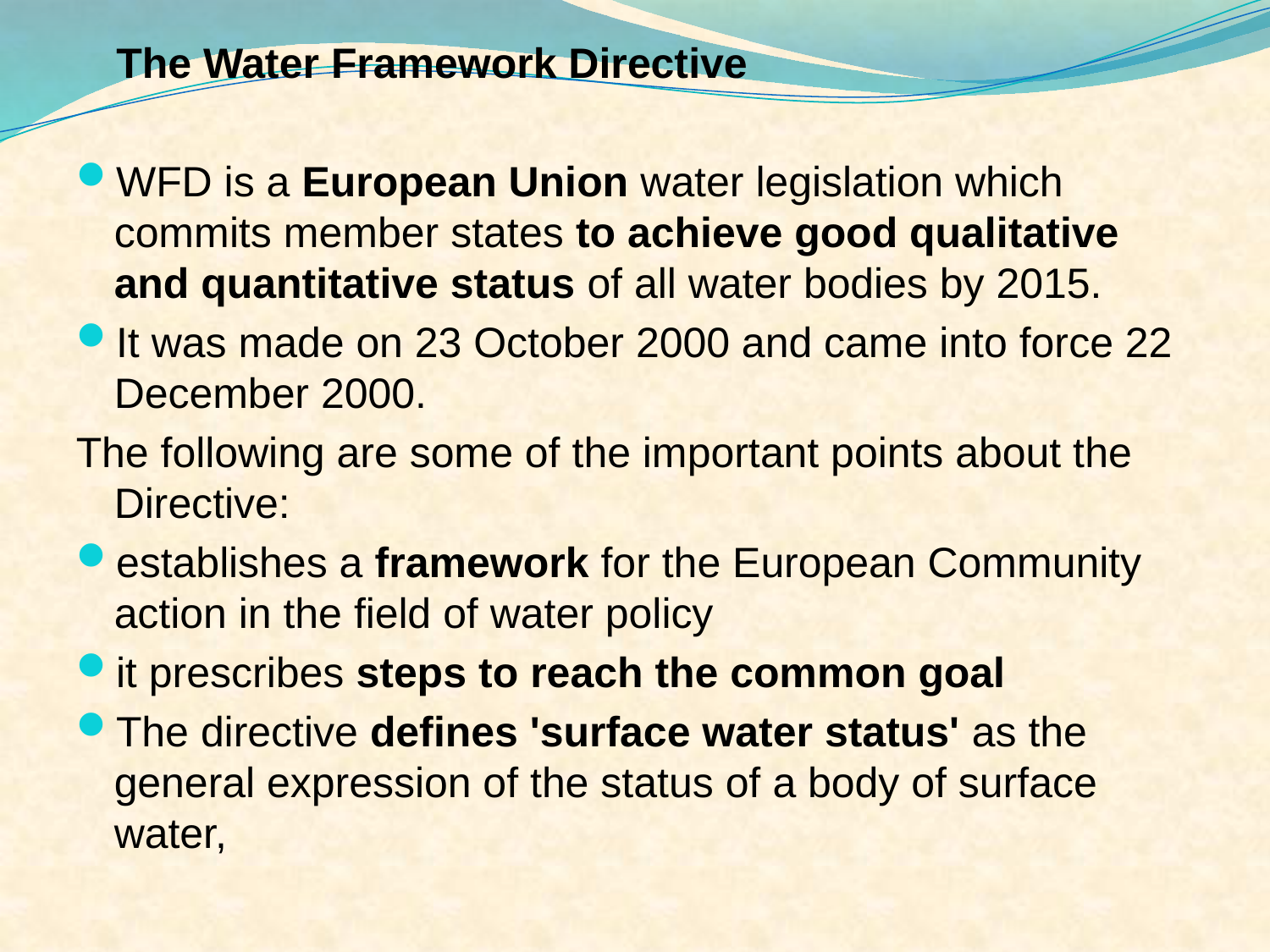

# The Water Framework Directive
WFD is a European Union water legislation which commits member states to achieve good qualitative and quantitative status of all water bodies by 2015.
It was made on 23 October 2000 and came into force 22 December 2000.
The following are some of the important points about the Directive:
establishes a framework for the European Community action in the field of water policy
it prescribes steps to reach the common goal
The directive defines 'surface water status' as the general expression of the status of a body of surface water,